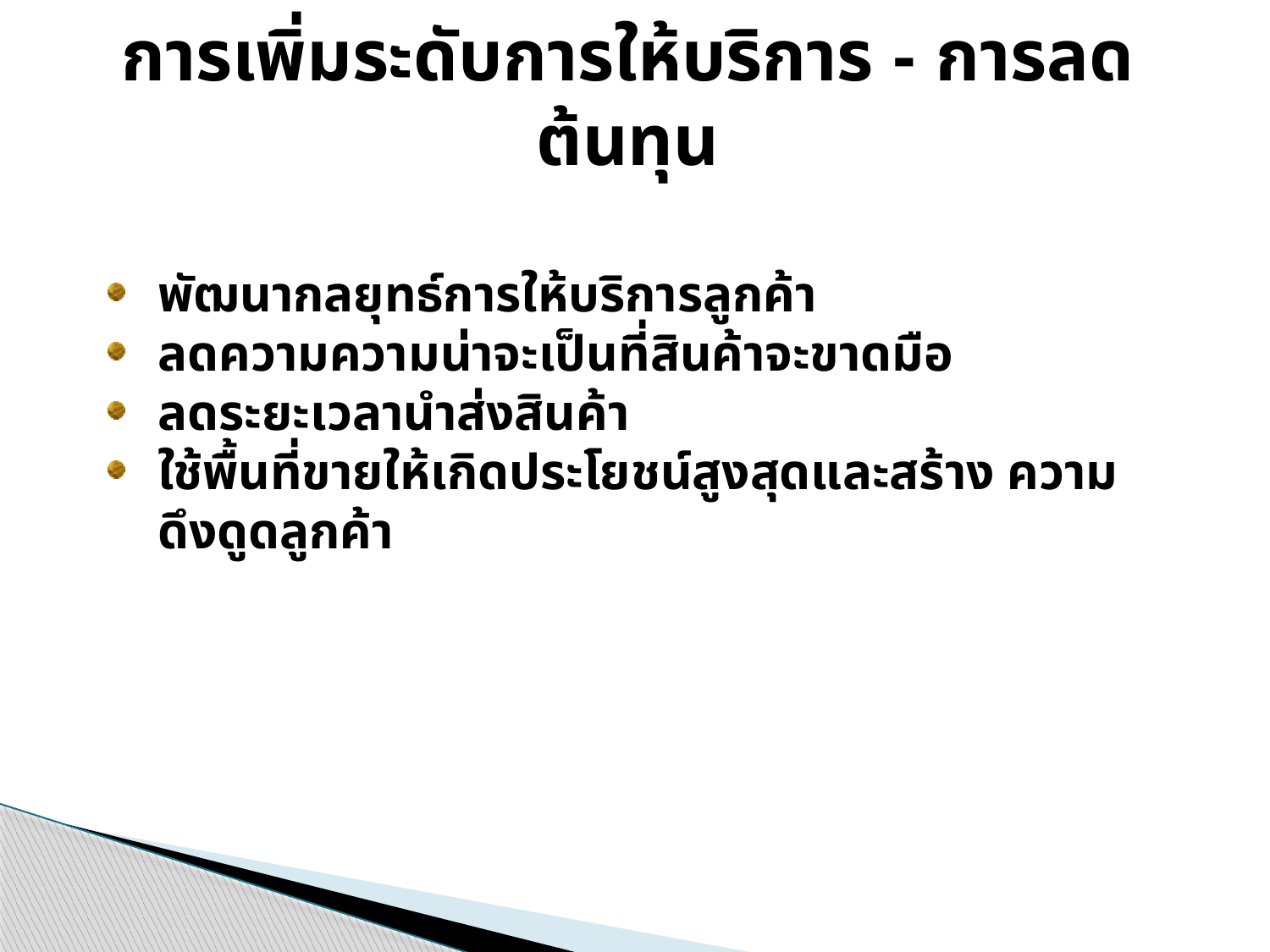

การเพิ่มระดับการให้บริการ - การลดต้นทุน
พัฒนากลยุทธ์การให้บริการลูกค้า
ลดความความน่าจะเป็นที่สินค้าจะขาดมือ
ลดระยะเวลานำส่งสินค้า
ใช้พื้นที่ขายให้เกิดประโยชน์สูงสุดและสร้าง ความดึงดูดลูกค้า